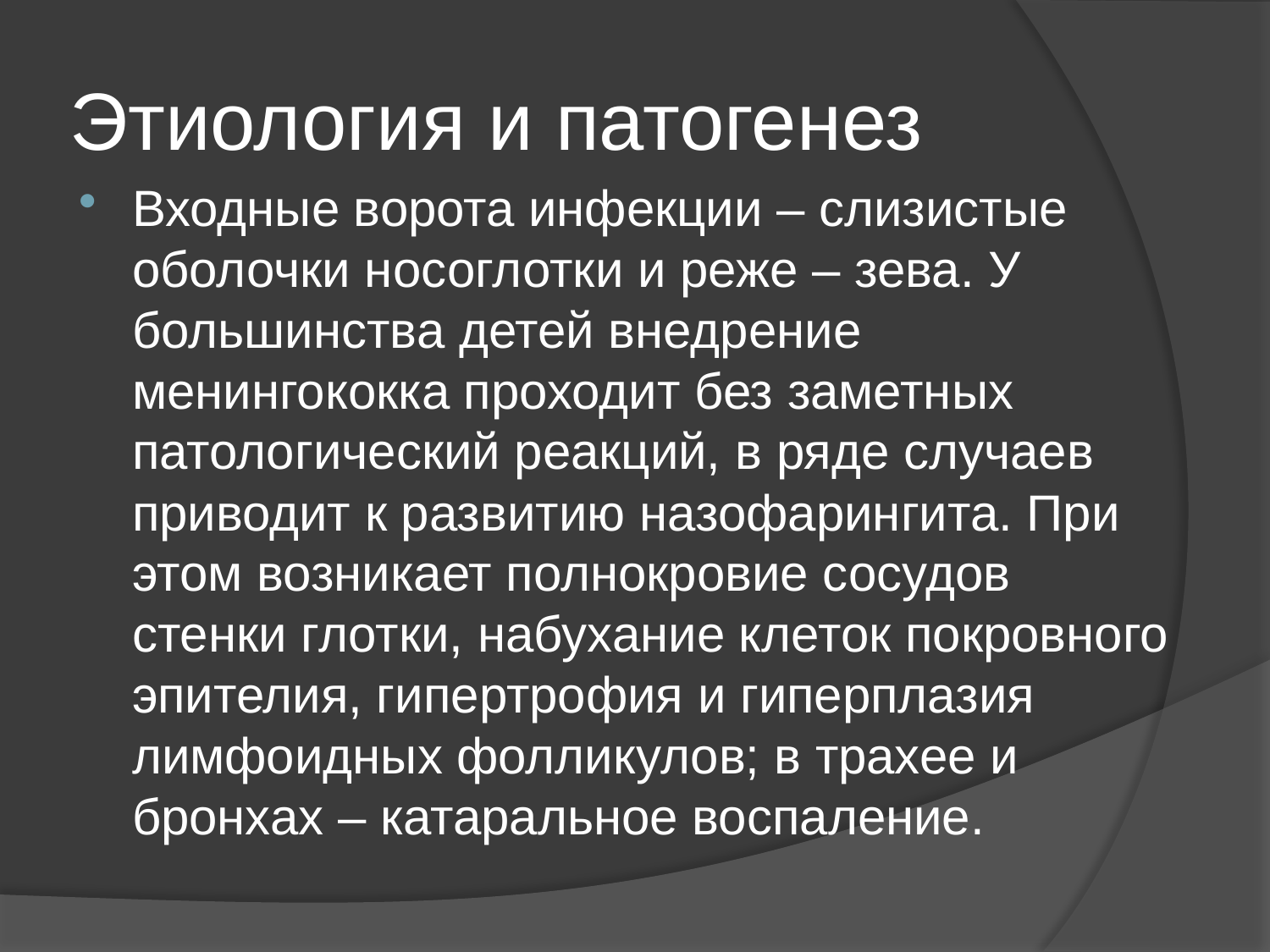

# Этиология и патогенез
Входные ворота инфекции – слизистые оболочки носоглотки и реже – зева. У большинства детей внедрение менингококка проходит без заметных патологический реакций, в ряде случаев приводит к развитию назофарингита. При этом возникает полнокровие сосудов стенки глотки, набухание клеток покровного эпителия, гипертрофия и гиперплазия лимфоидных фолликулов; в трахее и бронхах – катаральное воспаление.